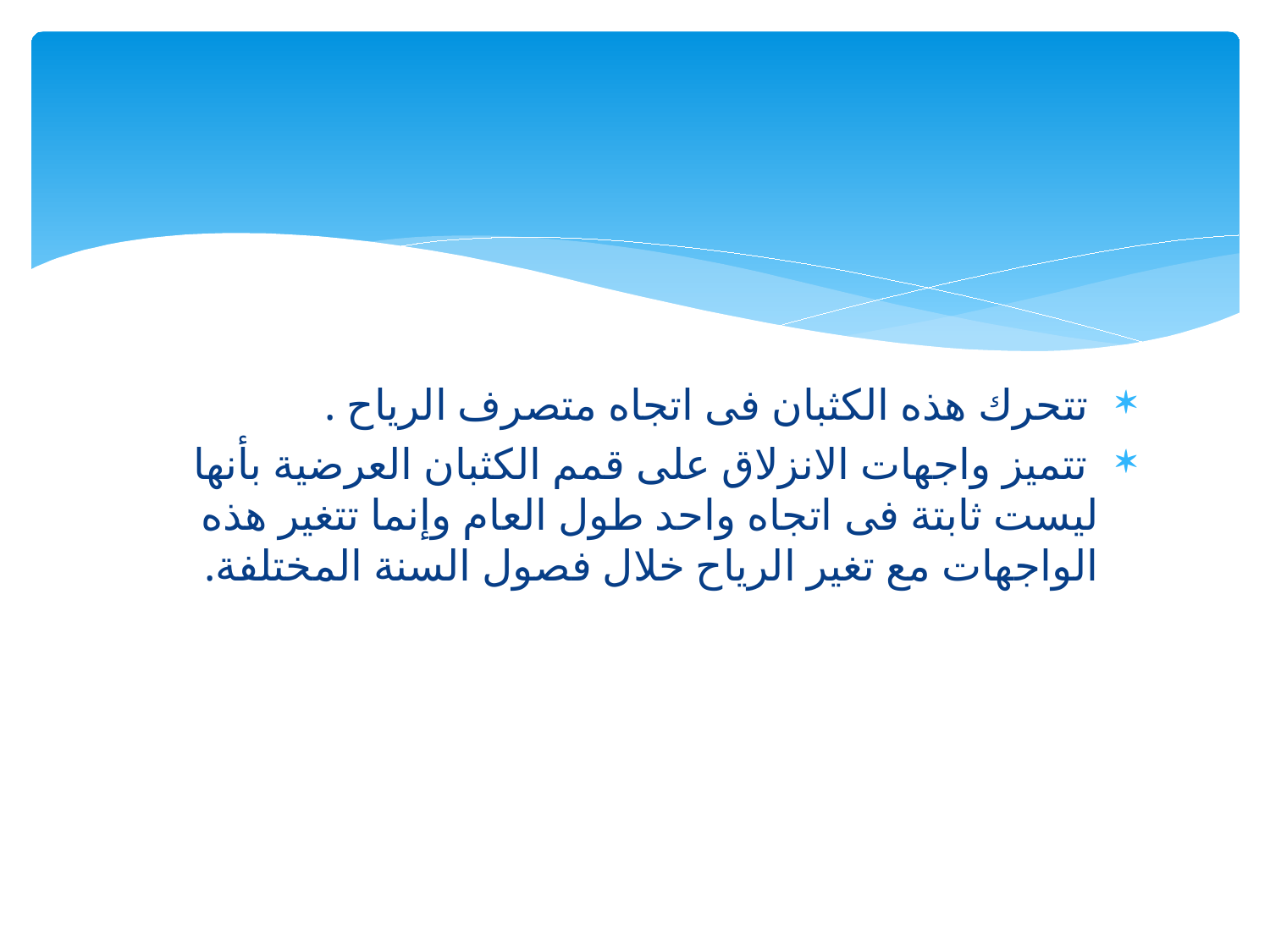

#
 تتحرك هذه الكثبان فى اتجاه متصرف الرياح .
 تتميز واجهات الانزلاق على قمم الكثبان العرضية بأنها ليست ثابتة فى اتجاه واحد طول العام وإنما تتغير هذه الواجهات مع تغير الرياح خلال فصول السنة المختلفة.